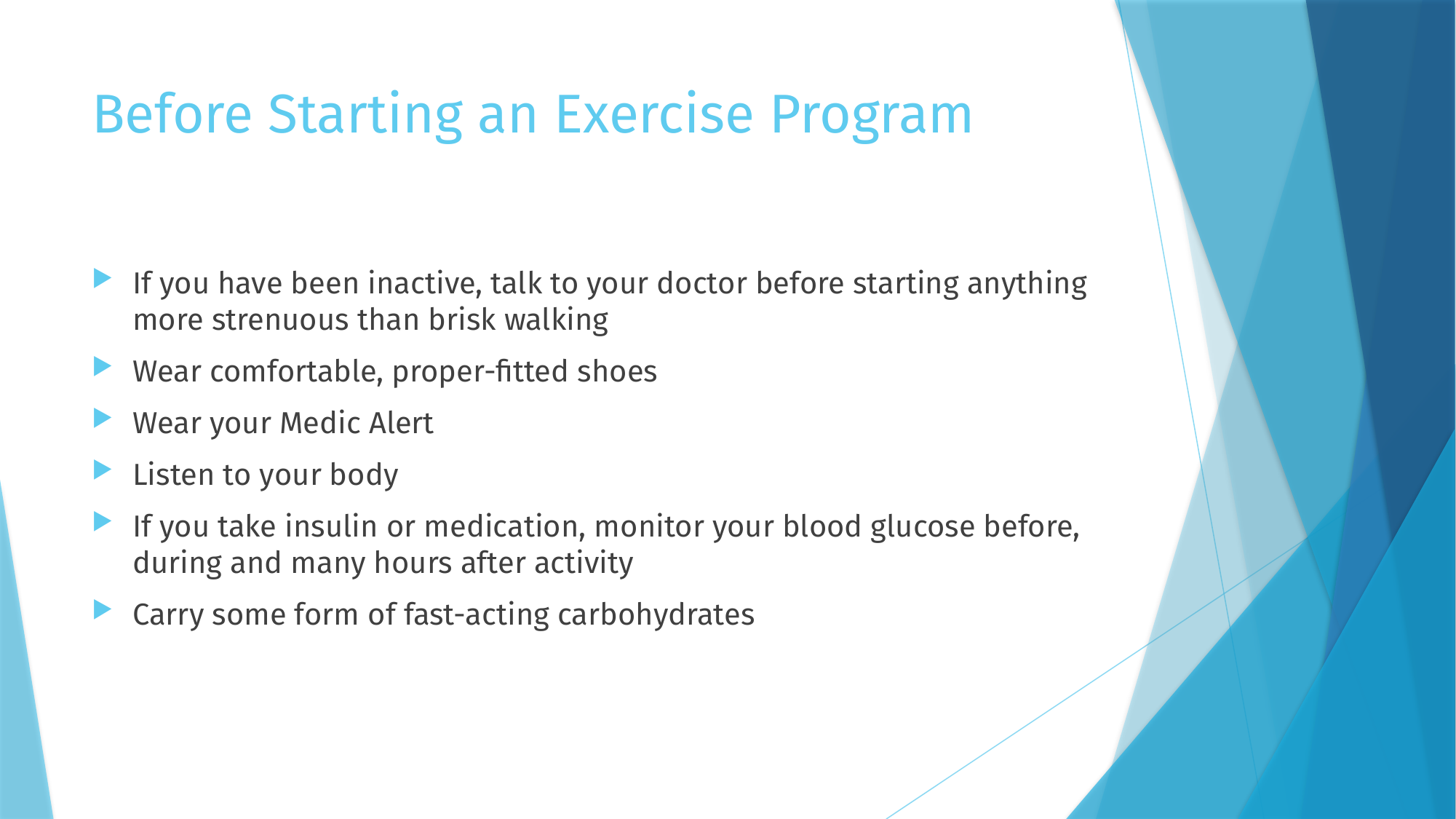

# Before Starting an Exercise Program
If you have been inactive, talk to your doctor before starting anything more strenuous than brisk walking
Wear comfortable, proper-fitted shoes
Wear your Medic Alert
Listen to your body
If you take insulin or medication, monitor your blood glucose before, during and many hours after activity
Carry some form of fast-acting carbohydrates